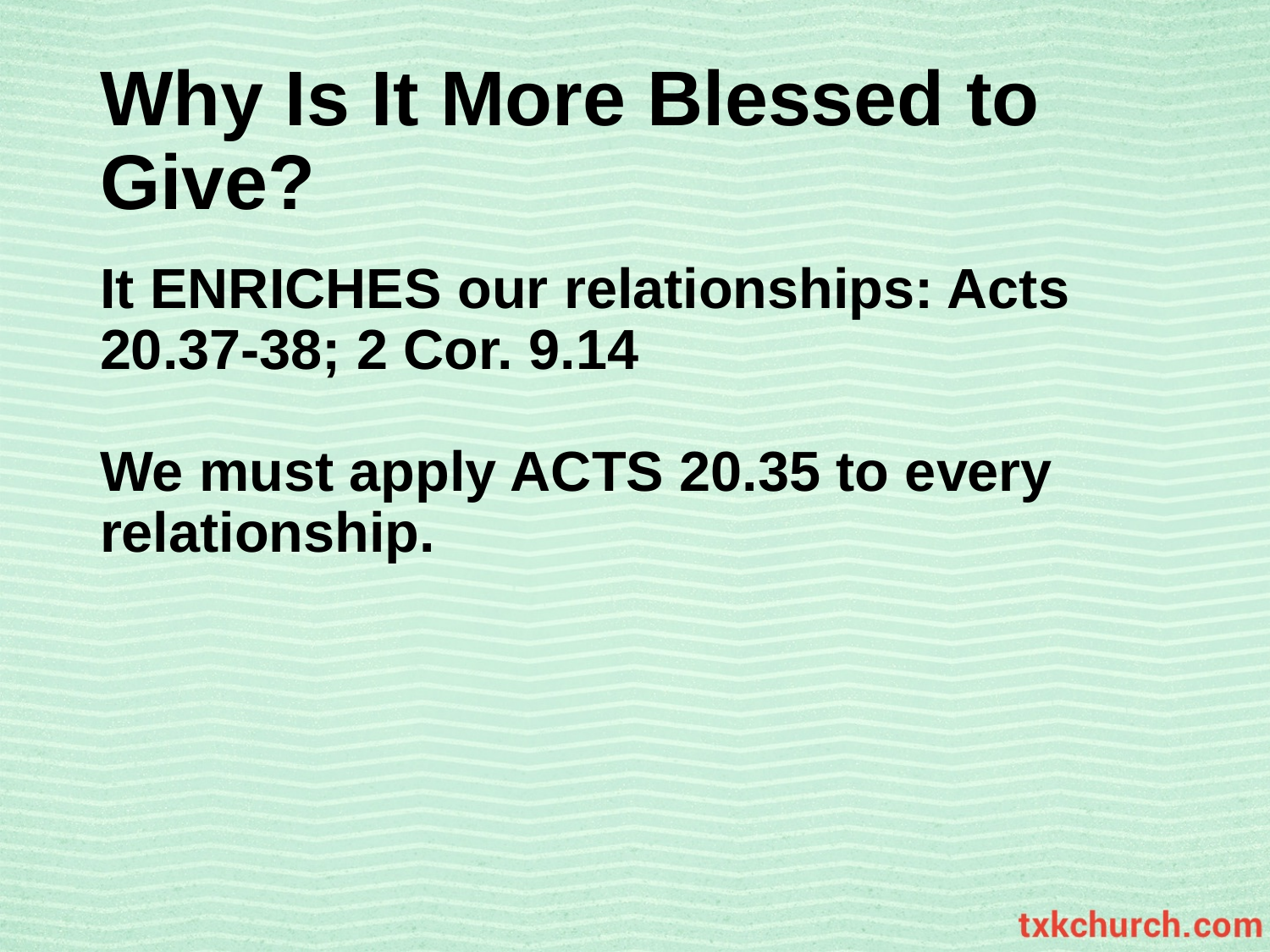

# Why Is It More Blessed to Give?
It ENRICHES our relationships: Acts 20.37-38; 2 Cor. 9.14

We must apply ACTS 20.35 to every relationship.